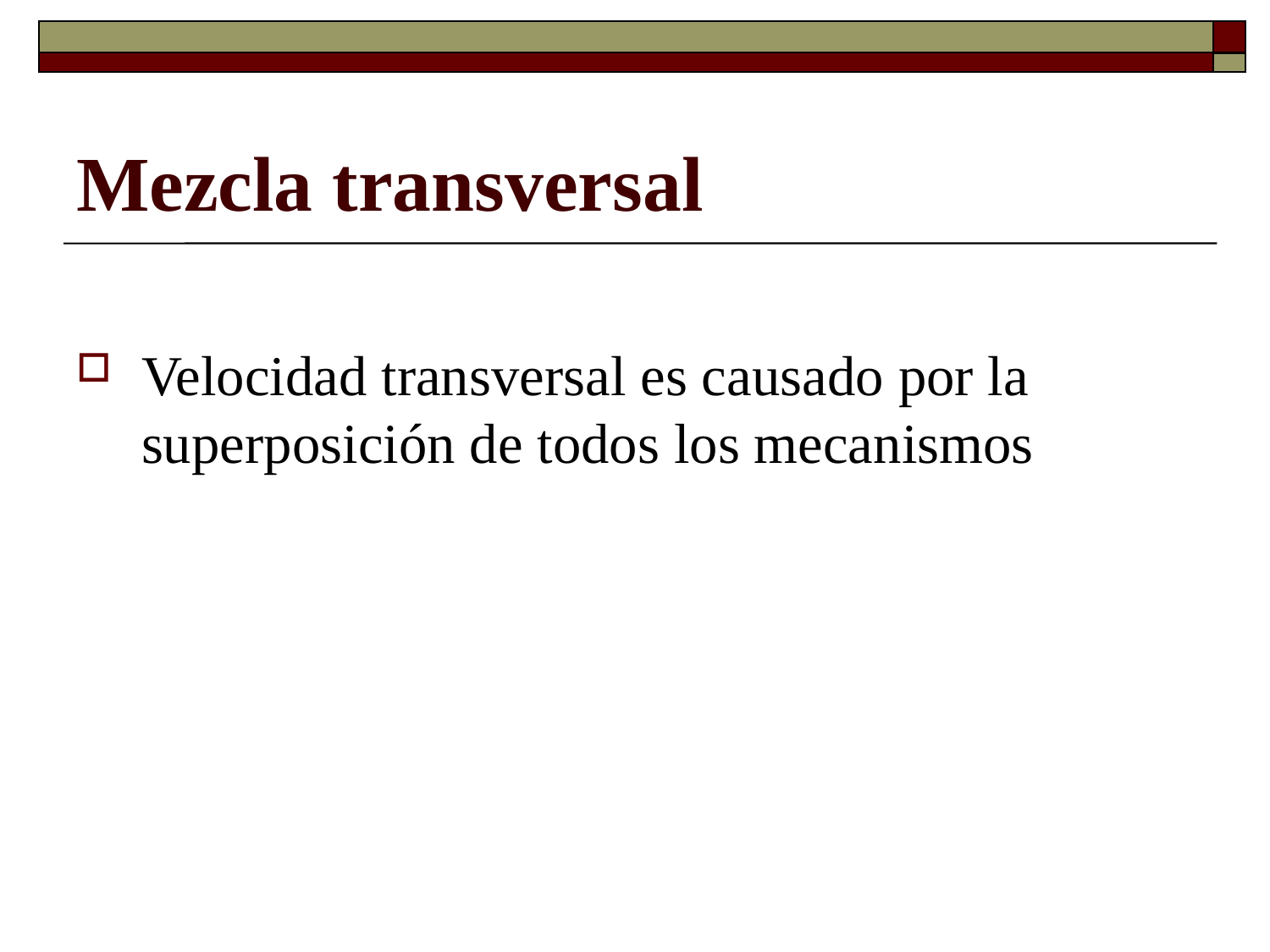

# Mezcla transversal

Velocidad transversal es causado por la superposición de todos los mecanismos